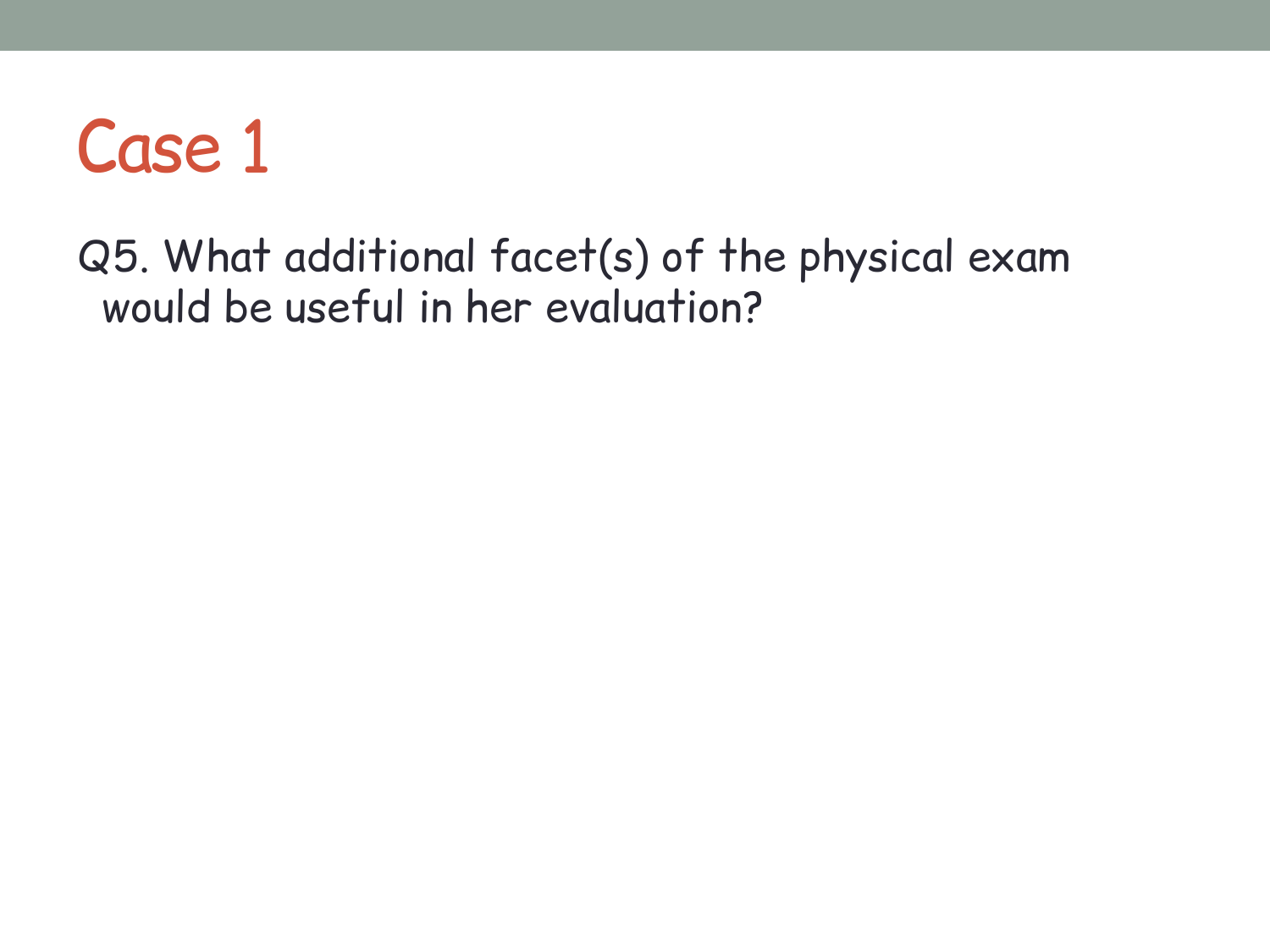

# Case 1
Q5. What additional facet(s) of the physical exam would be useful in her evaluation?